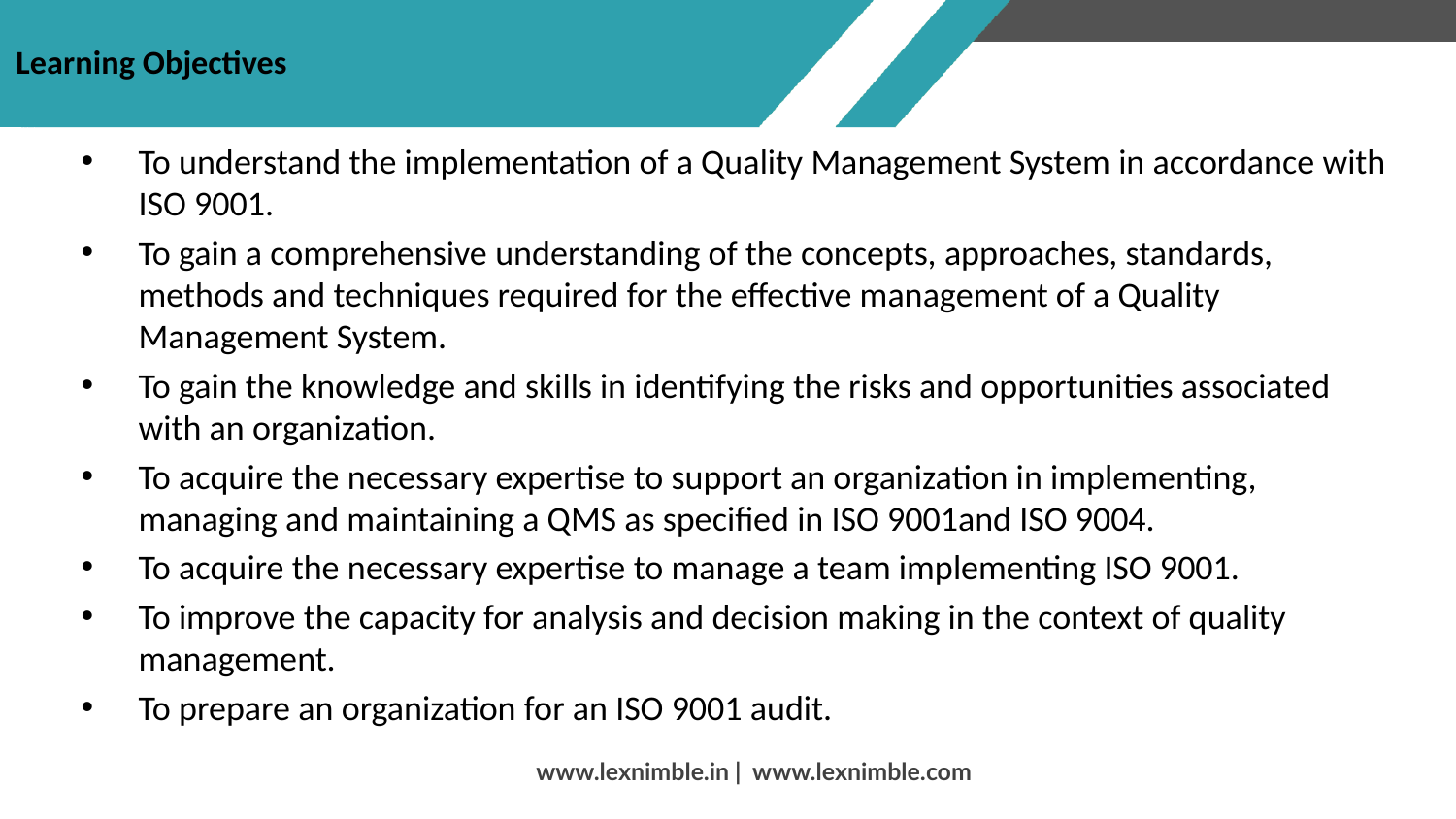

# Learning Objectives
To understand the implementation of a Quality Management System in accordance with ISO 9001.
To gain a comprehensive understanding of the concepts, approaches, standards, methods and techniques required for the effective management of a Quality Management System.
To gain the knowledge and skills in identifying the risks and opportunities associated with an organization.
To acquire the necessary expertise to support an organization in implementing, managing and maintaining a QMS as specified in ISO 9001and ISO 9004.
To acquire the necessary expertise to manage a team implementing ISO 9001.
To improve the capacity for analysis and decision making in the context of quality management.
To prepare an organization for an ISO 9001 audit.